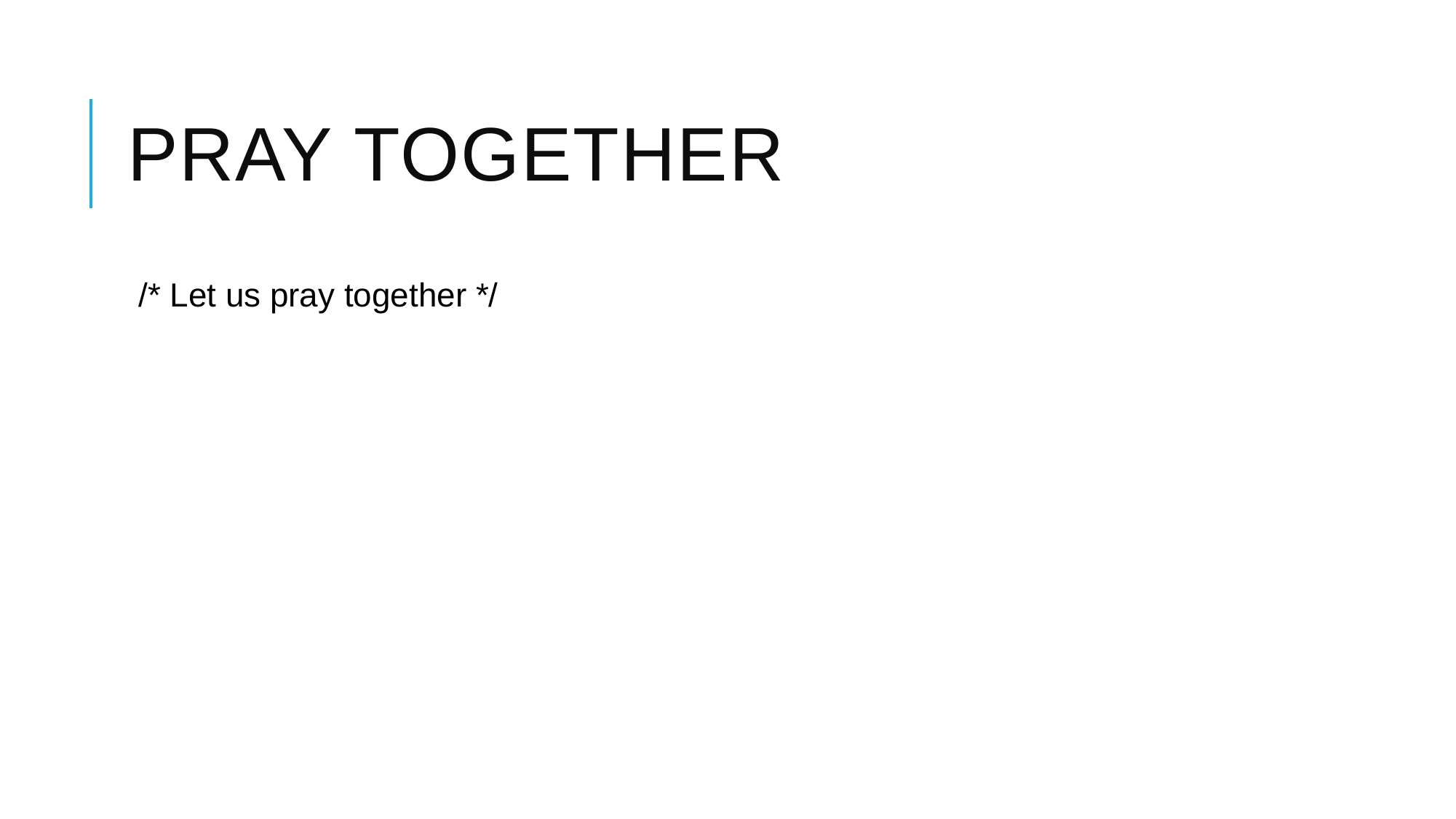

# Pray together
/* Let us pray together */